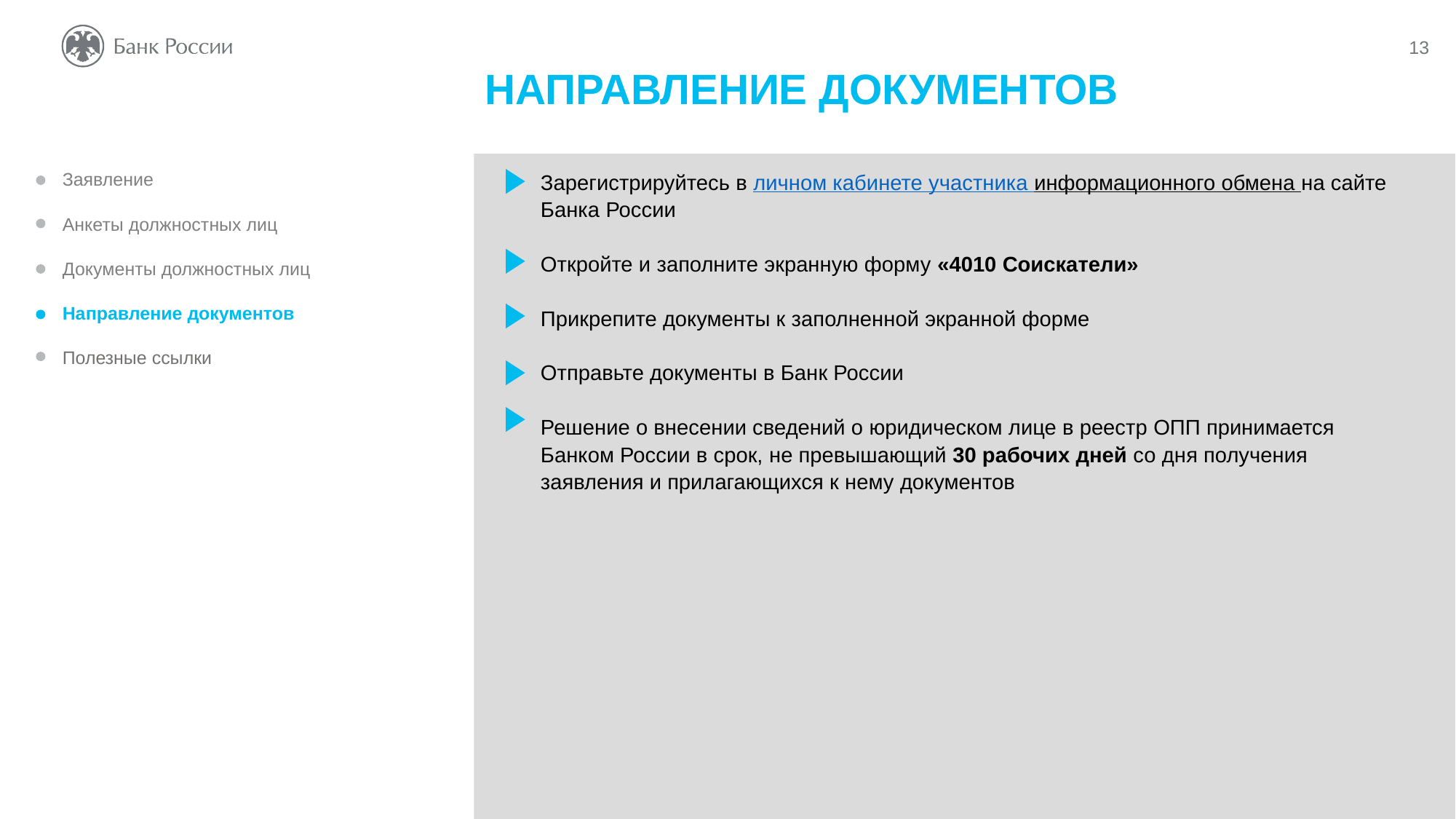

НАПРАВЛЕНИЕ ДОКУМЕНТОВ

Зарегистрируйтесь в личном кабинете участника информационного обмена на сайте Банка России

Откройте и заполните экранную форму «4010 Соискатели»

Прикрепите документы к заполненной экранной форме

Отправьте документы в Банк России

Решение о внесении сведений о юридическом лице в реестр ОПП принимается Банком России в срок, не превышающий 30 рабочих дней со дня получения заявления и прилагающихся к нему документов

Заявление
Анкеты должностных лиц
Документы должностных лиц
Направление документов
Полезные ссылки